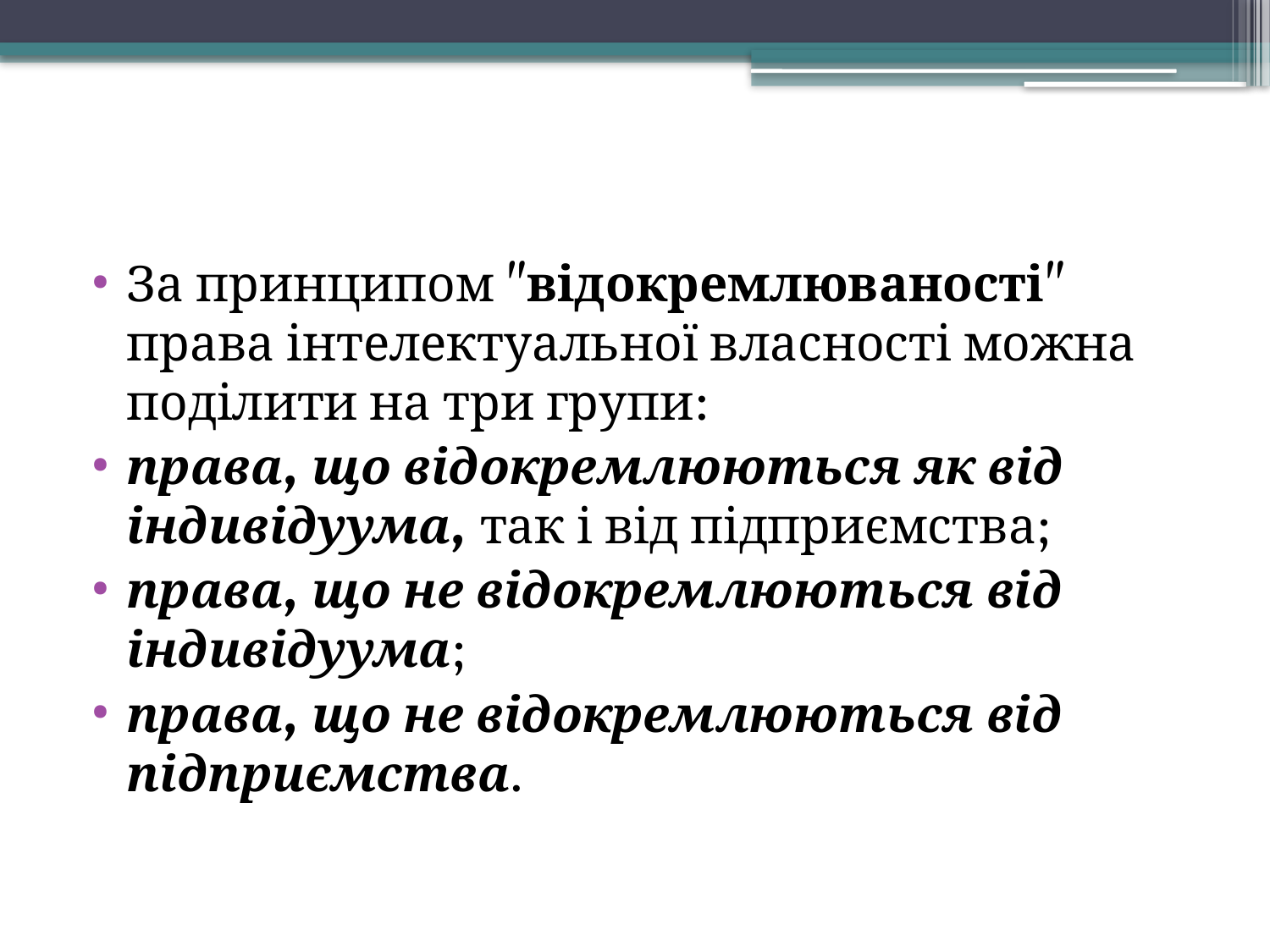

За принципом "відокремлюваності" права інтелек­туальної власності можна поділити на три групи:
права, що відокремлюються як від індивідуума, так і від підприємства;
права, що не відокремлюються від індивідуума;
права, що не відокремлюються від підприємства.